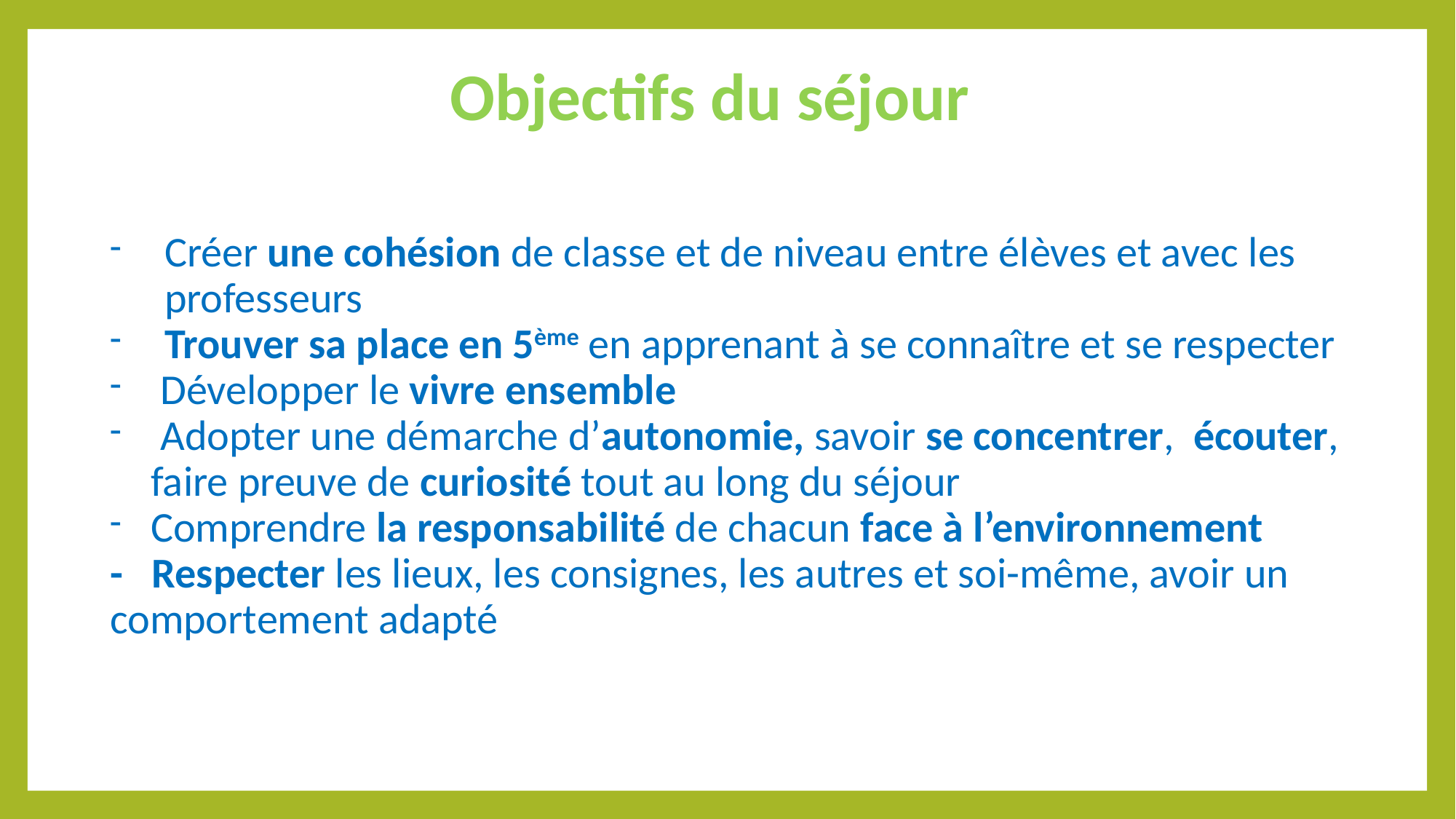

Objectifs du séjour
Créer une cohésion de classe et de niveau entre élèves et avec les professeurs
Trouver sa place en 5ème en apprenant à se connaître et se respecter
 Développer le vivre ensemble
 Adopter une démarche d’autonomie, savoir se concentrer,  écouter,  faire preuve de curiosité tout au long du séjour
Comprendre la responsabilité de chacun face à l’environnement
-   Respecter les lieux, les consignes, les autres et soi-même, avoir un comportement adapté